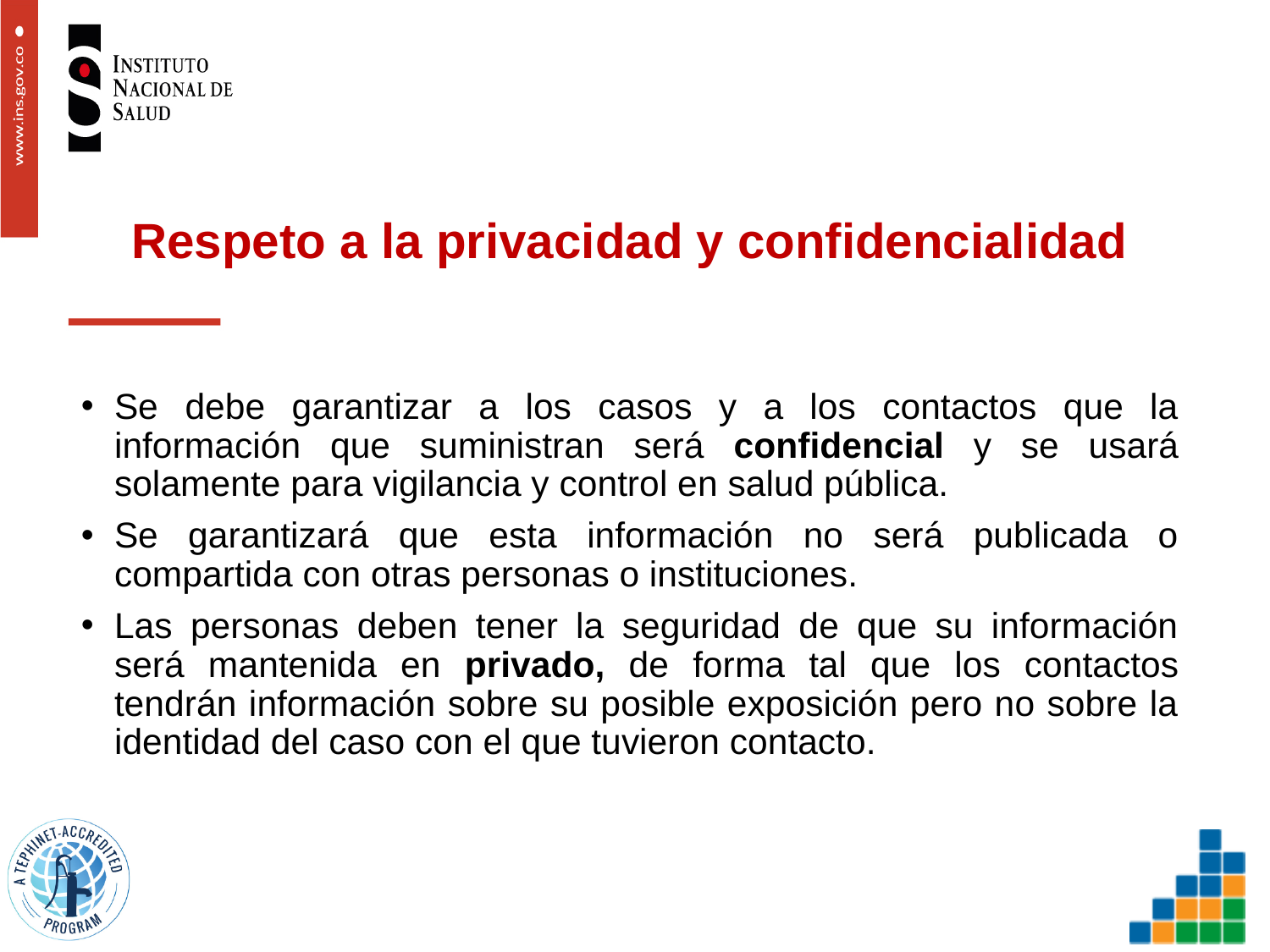

# Respeto a la privacidad y confidencialidad
Se debe garantizar a los casos y a los contactos que la información que suministran será confidencial y se usará solamente para vigilancia y control en salud pública.
Se garantizará que esta información no será publicada o compartida con otras personas o instituciones.
Las personas deben tener la seguridad de que su información será mantenida en privado, de forma tal que los contactos tendrán información sobre su posible exposición pero no sobre la identidad del caso con el que tuvieron contacto.